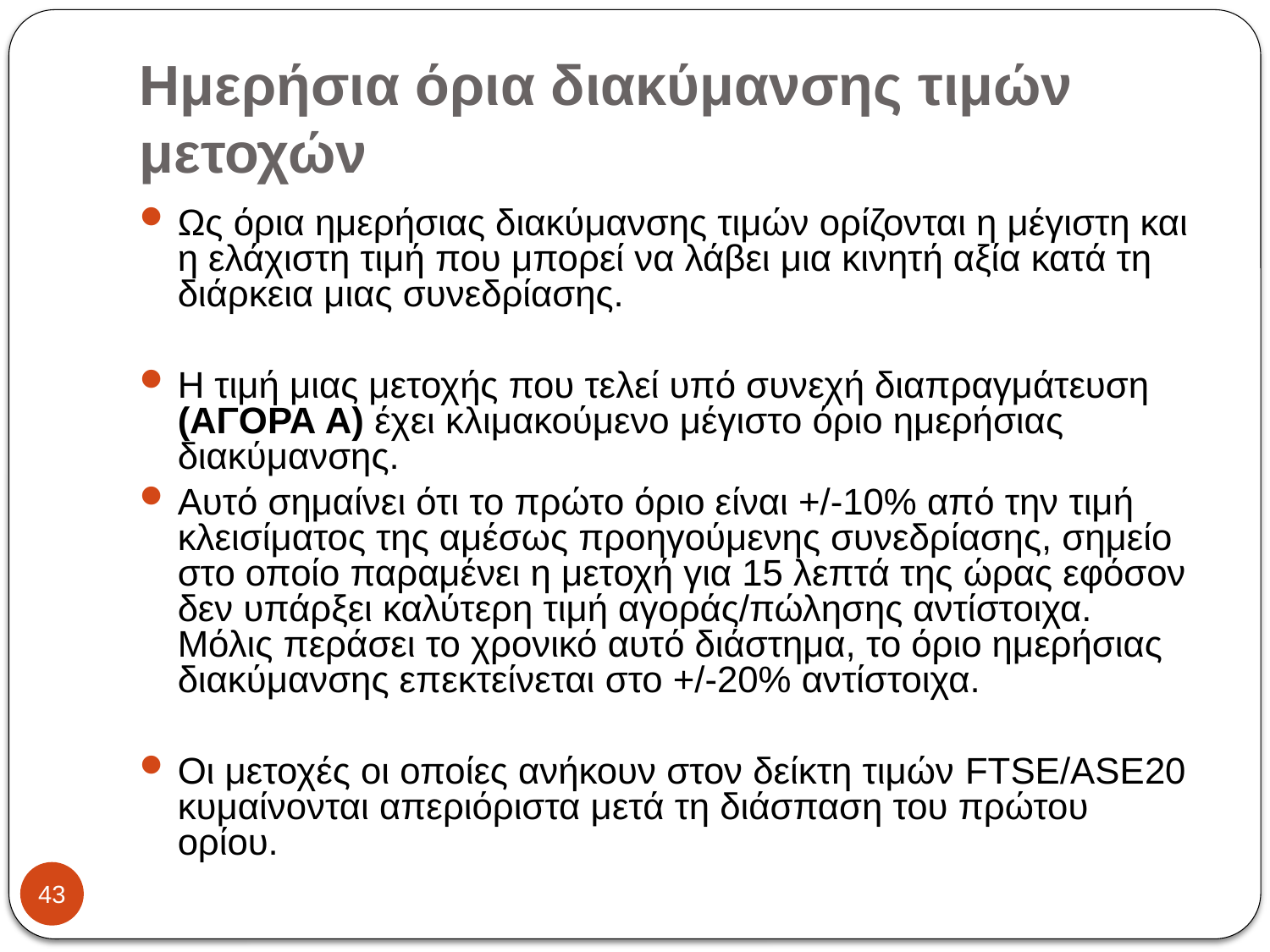

# Ημερήσια όρια διακύμανσης τιμών μετοχών
Ως όρια ημερήσιας διακύμανσης τιμών ορίζονται η μέγιστη και η ελάχιστη τιμή που μπορεί να λάβει μια κινητή αξία κατά τη διάρκεια μιας συνεδρίασης.

Η τιμή μιας μετοχής που τελεί υπό συνεχή διαπραγμάτευση (ΑΓΟΡΑ Α) έχει κλιμακούμενο μέγιστο όριο ημερήσιας διακύμανσης.
Αυτό σημαίνει ότι το πρώτο όριο είναι +/-10% από την τιμή κλεισίματος της αμέσως προηγούμενης συνεδρίασης, σημείο στο οποίο παραμένει η μετοχή για 15 λεπτά της ώρας εφόσον δεν υπάρξει καλύτερη τιμή αγοράς/πώλησης αντίστοιχα.  Μόλις περάσει το χρονικό αυτό διάστημα, το όριο ημερήσιας διακύμανσης επεκτείνεται στο +/-20% αντίστοιχα.

Οι μετοχές οι οποίες ανήκουν στον δείκτη τιμών FTSE/ASE20 κυμαίνονται απεριόριστα μετά τη διάσπαση του πρώτου ορίου.
43